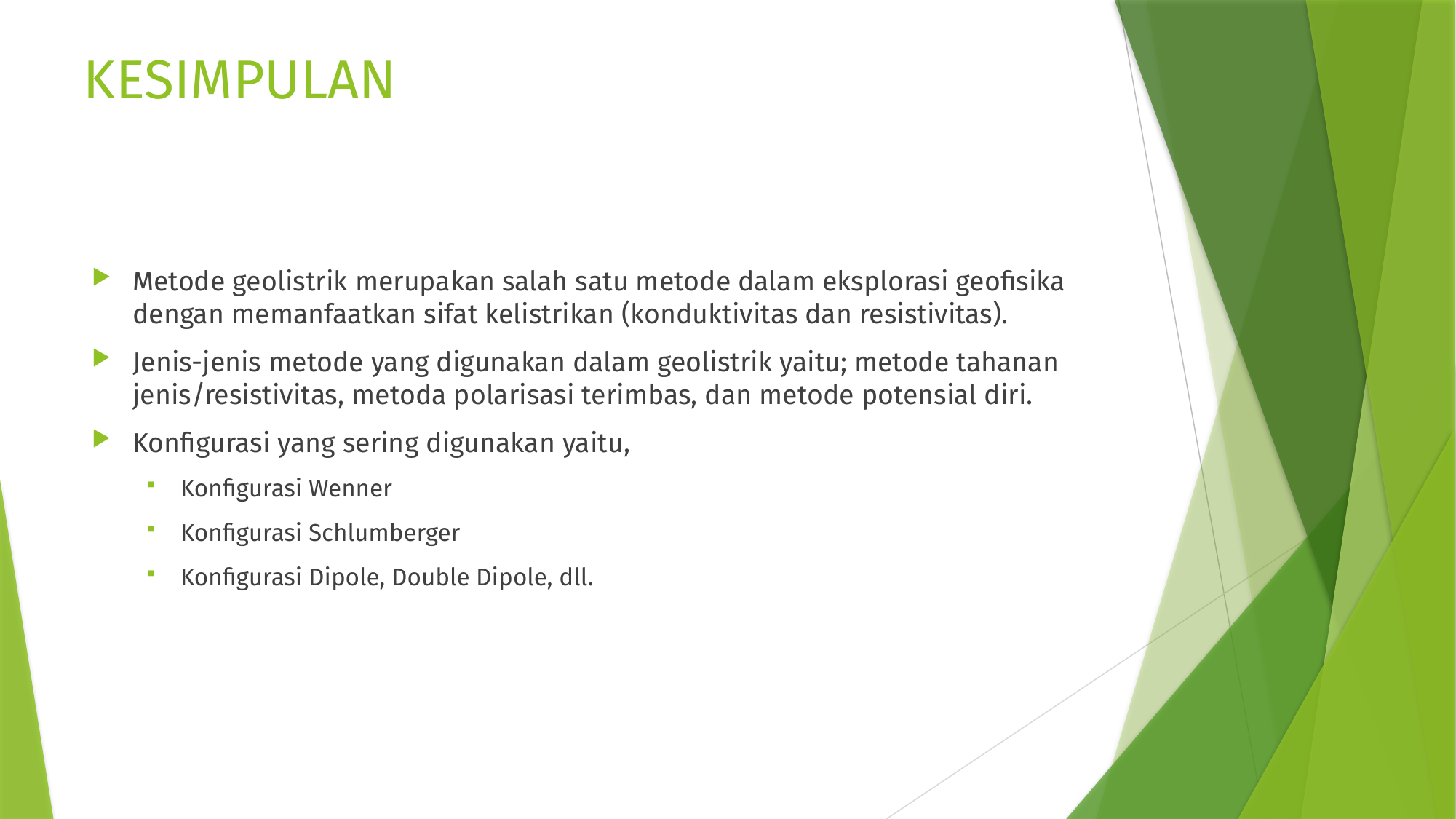

# KESIMPULAN
Metode geolistrik merupakan salah satu metode dalam eksplorasi geofisika dengan memanfaatkan sifat kelistrikan (konduktivitas dan resistivitas).
Jenis-jenis metode yang digunakan dalam geolistrik yaitu; metode tahanan jenis/resistivitas, metoda polarisasi terimbas, dan metode potensial diri.
Konfigurasi yang sering digunakan yaitu,
Konfigurasi Wenner
Konfigurasi Schlumberger
Konfigurasi Dipole, Double Dipole, dll.